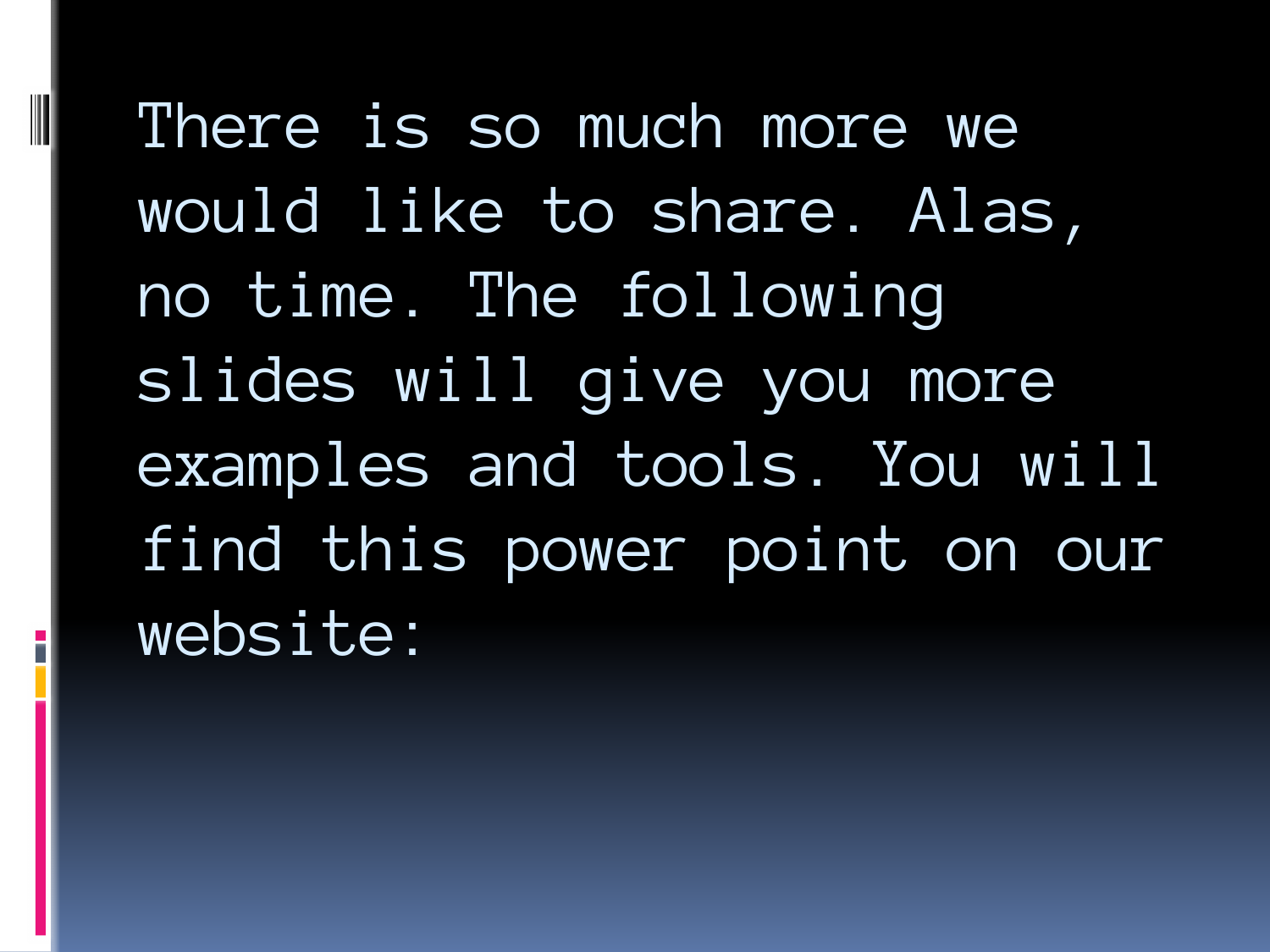

# There is so much more we would like to share. Alas, no time. The following slides will give you more examples and tools. You will find this power point on our website: